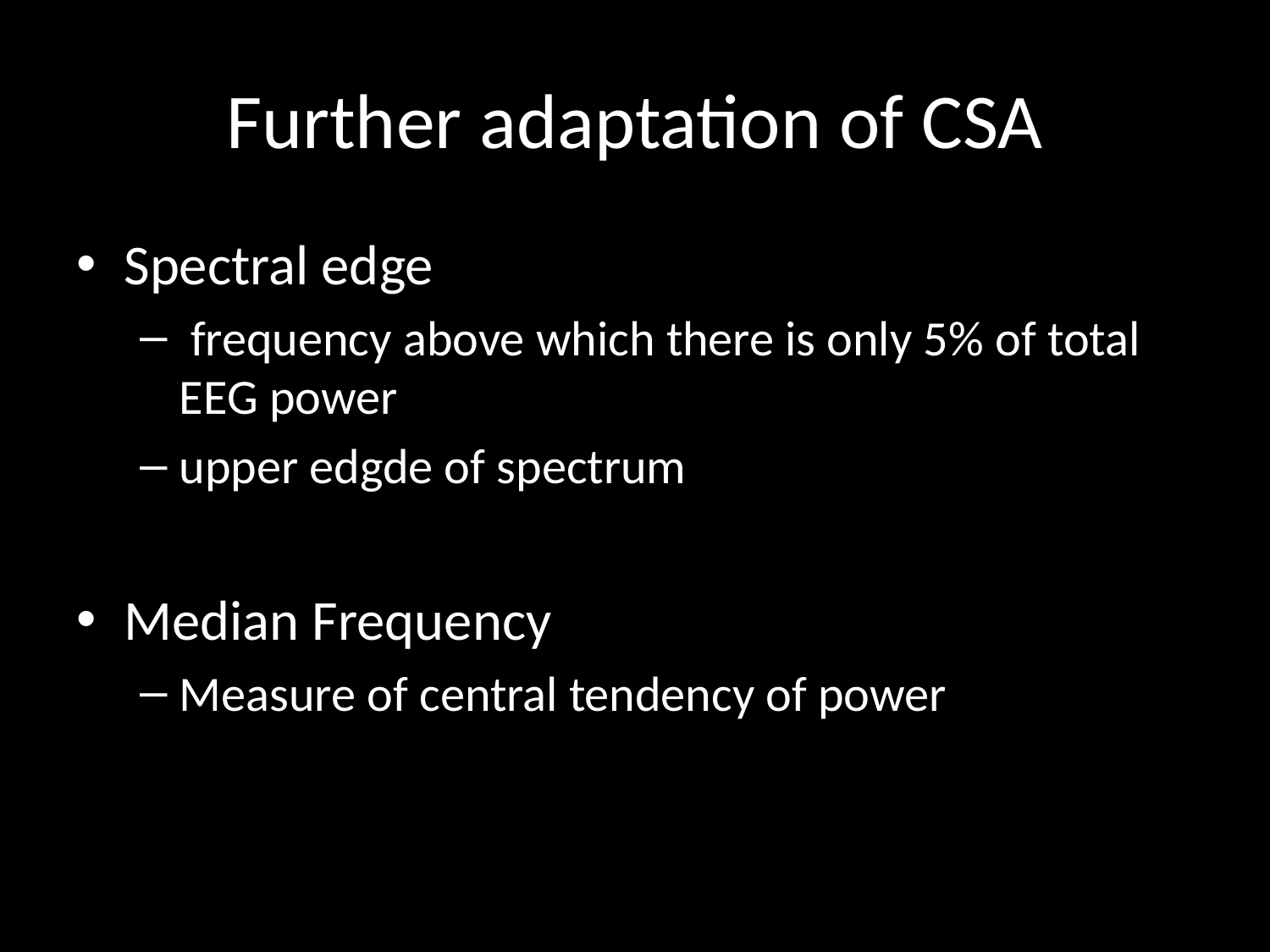

# Further adaptation of CSA
Spectral edge
 frequency above which there is only 5% of total EEG power
upper edgde of spectrum

Median Frequency
Measure of central tendency of power